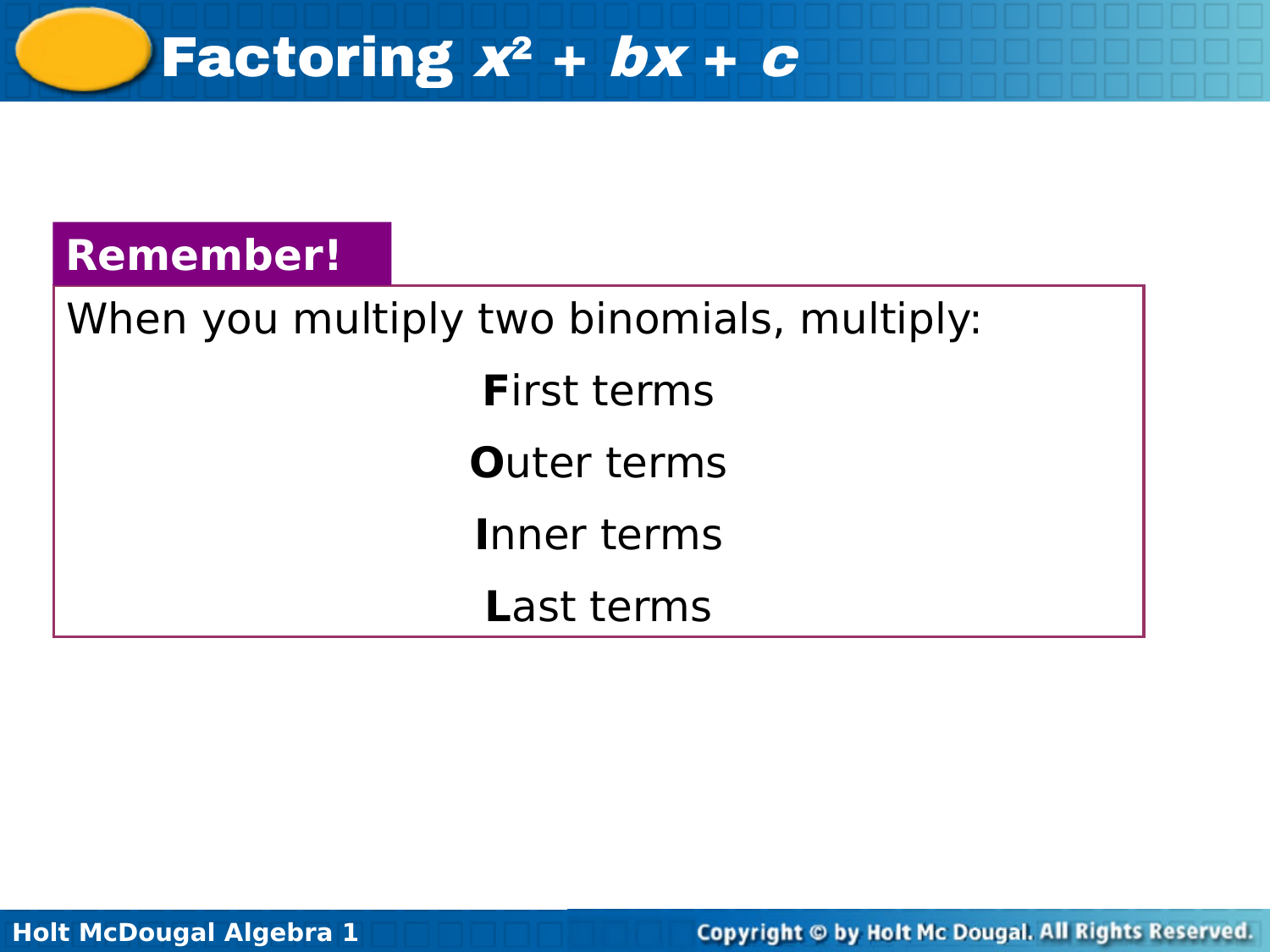

Remember!
When you multiply two binomials, multiply:
First terms
Outer terms
Inner terms
Last terms